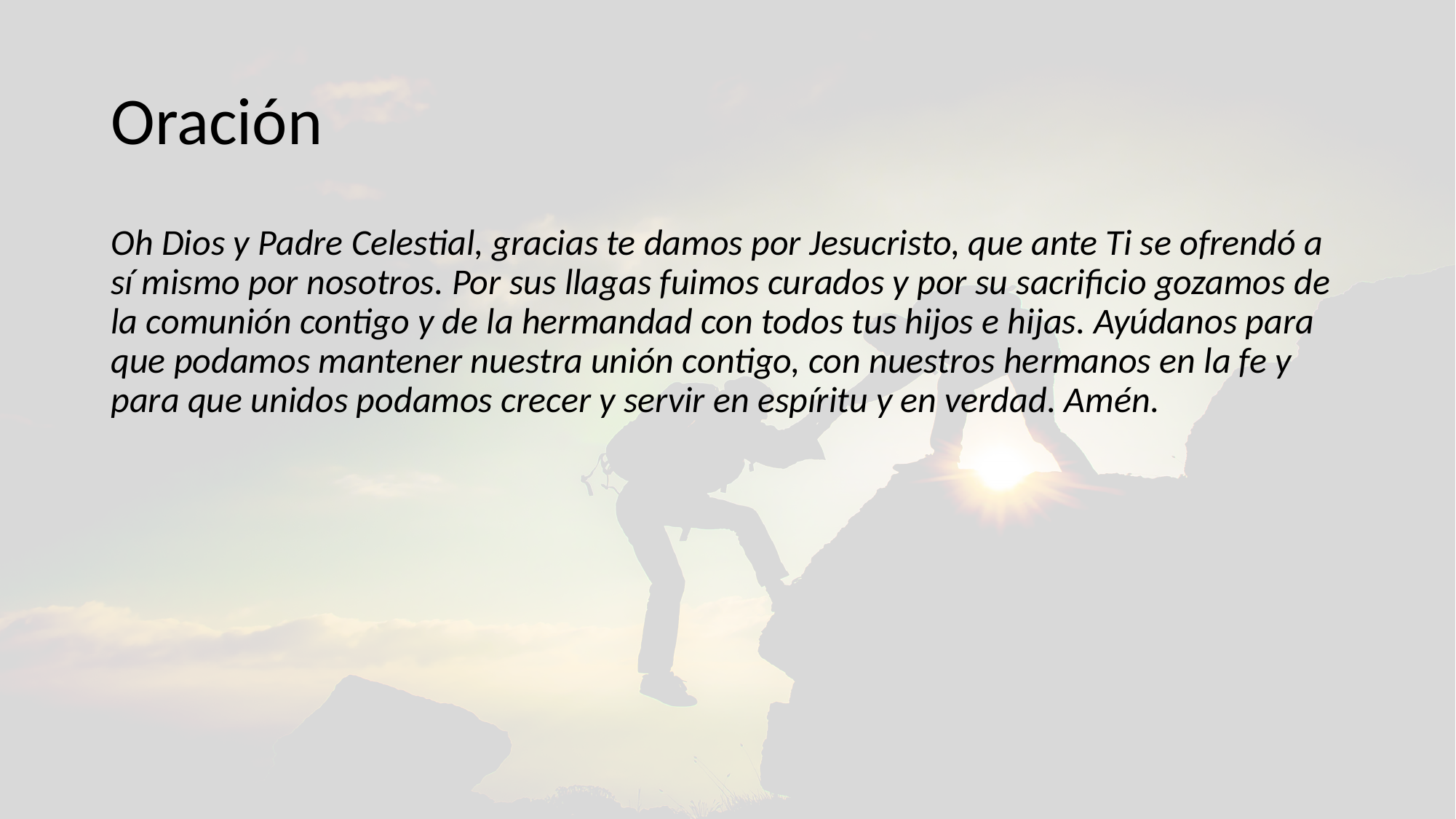

# Oración
Oh Dios y Padre Celestial, gracias te damos por Jesucristo, que ante Ti se ofrendó a sí mismo por nosotros. Por sus llagas fuimos curados y por su sacrificio gozamos de la comunión contigo y de la hermandad con todos tus hijos e hijas. Ayúdanos para que podamos mantener nuestra unión contigo, con nuestros hermanos en la fe y para que unidos podamos crecer y servir en espíritu y en verdad. Amén.